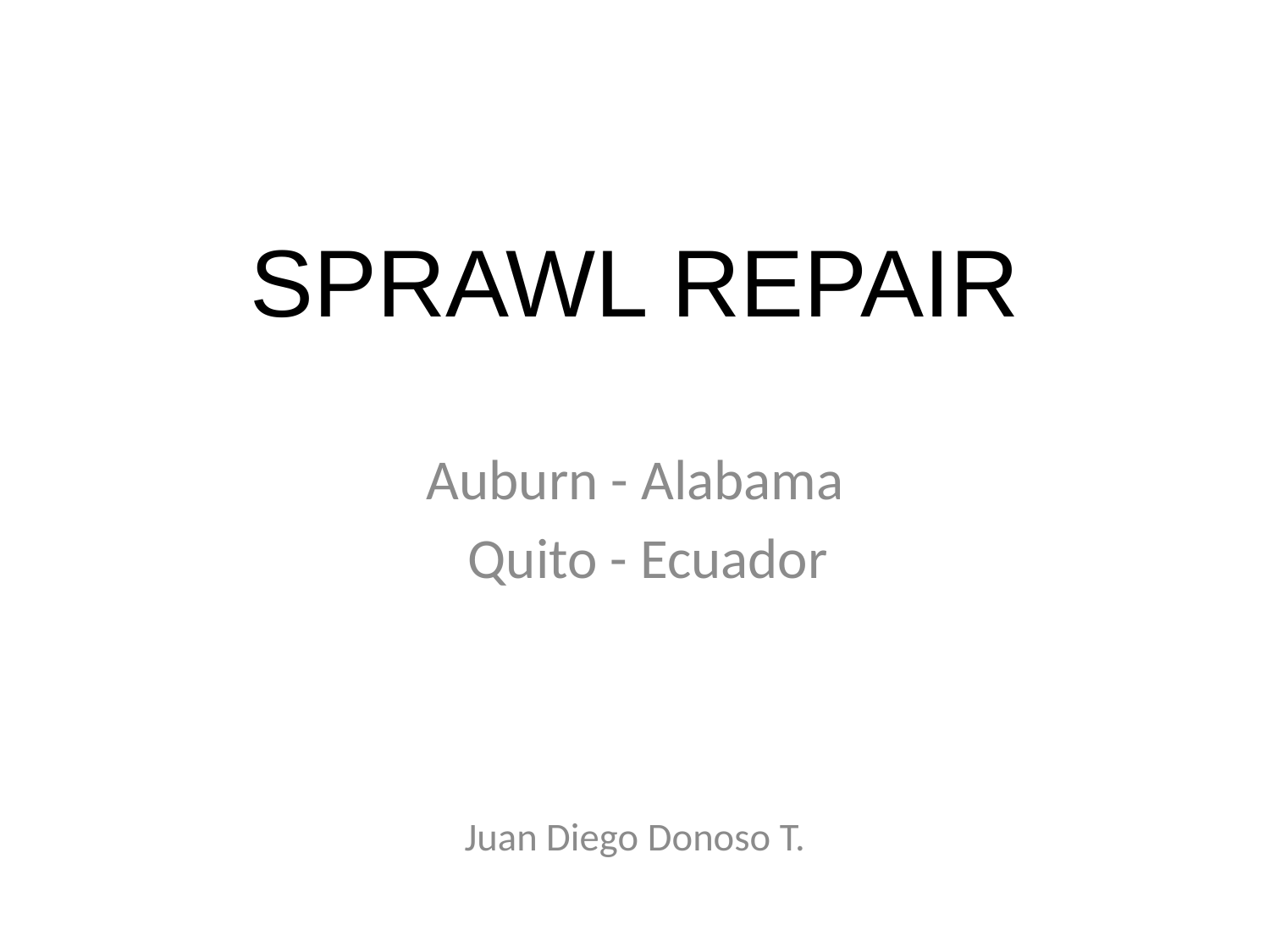

# SPRAWL REPAIR
Auburn - Alabama
  Quito - Ecuador

Juan Diego Donoso T.